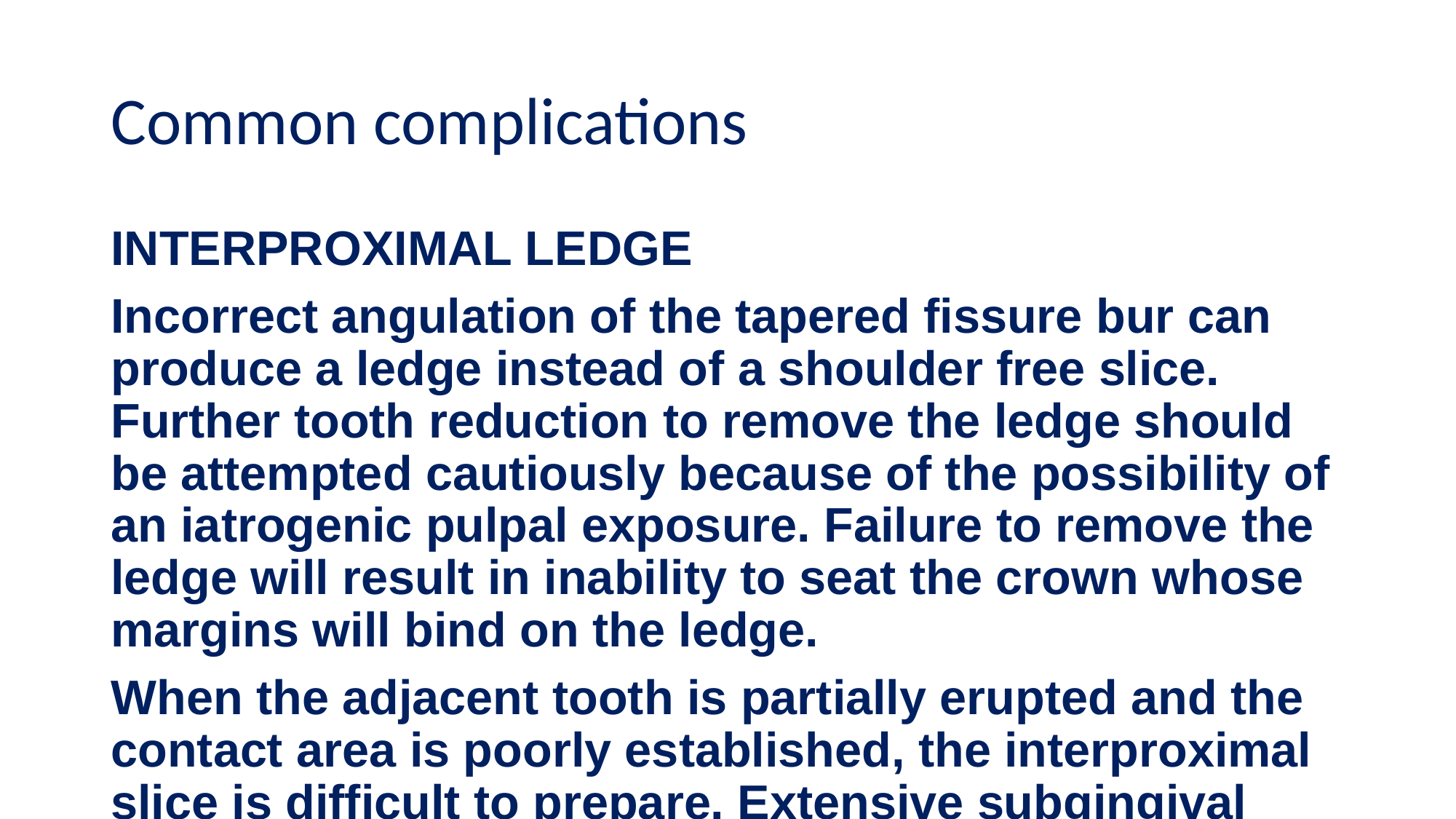

# Common complications
INTERPROXIMAL LEDGE
Incorrect angulation of the tapered fissure bur can produce a ledge instead of a shoulder free slice. Further tooth reduction to remove the ledge should be attempted cautiously because of the possibility of an iatrogenic pulpal exposure. Failure to remove the ledge will result in inability to seat the crown whose margins will bind on the ledge.
When the adjacent tooth is partially erupted and the contact area is poorly established, the interproximal slice is difficult to prepare. Extensive subgingival tooth reduction is required to clear the contact area.